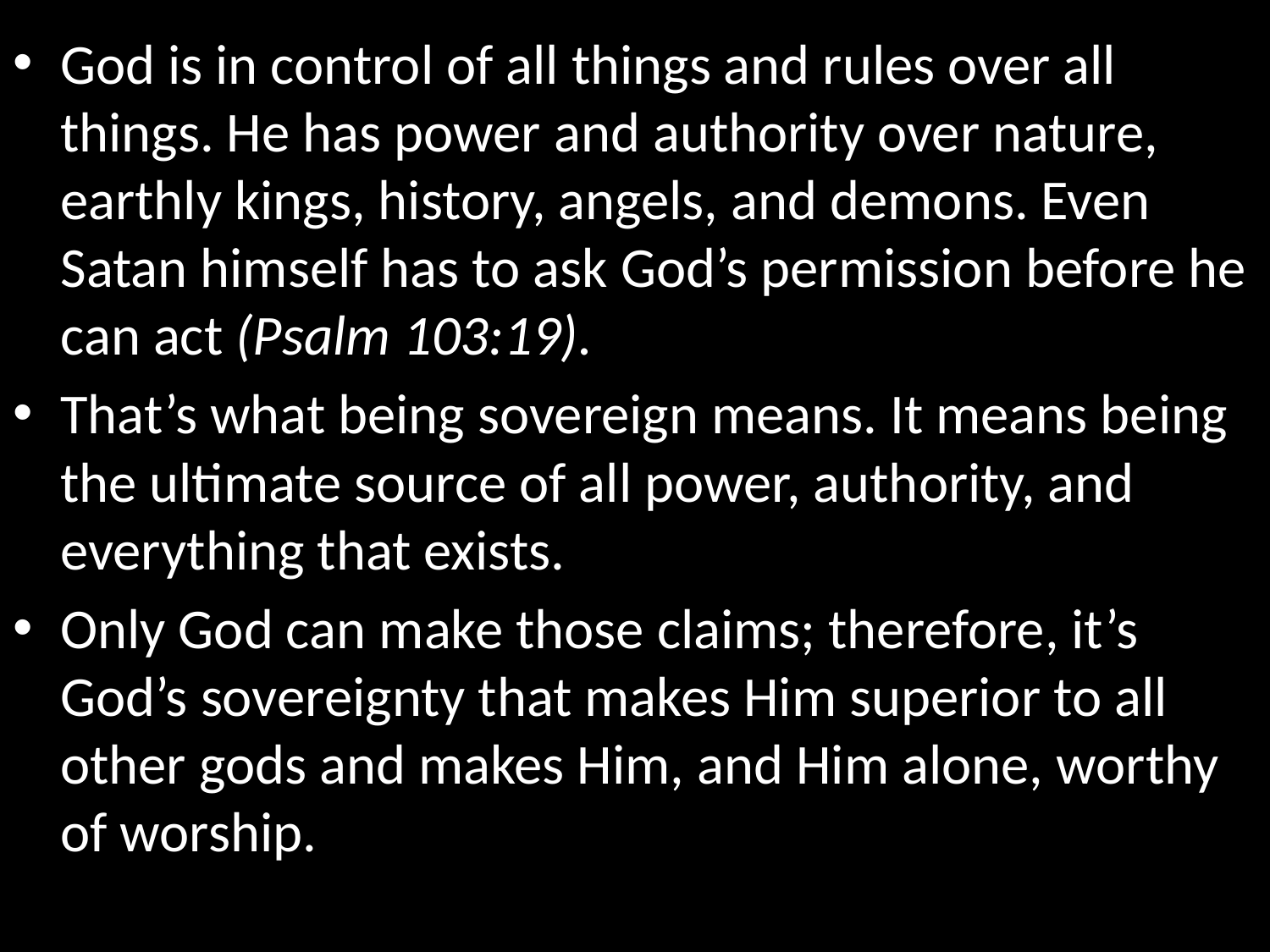

God is in control of all things and rules over all things. He has power and authority over nature, earthly kings, history, angels, and demons. Even Satan himself has to ask God’s permission before he can act (Psalm 103:19).
That’s what being sovereign means. It means being the ultimate source of all power, authority, and everything that exists.
Only God can make those claims; therefore, it’s God’s sovereignty that makes Him superior to all other gods and makes Him, and Him alone, worthy of worship.